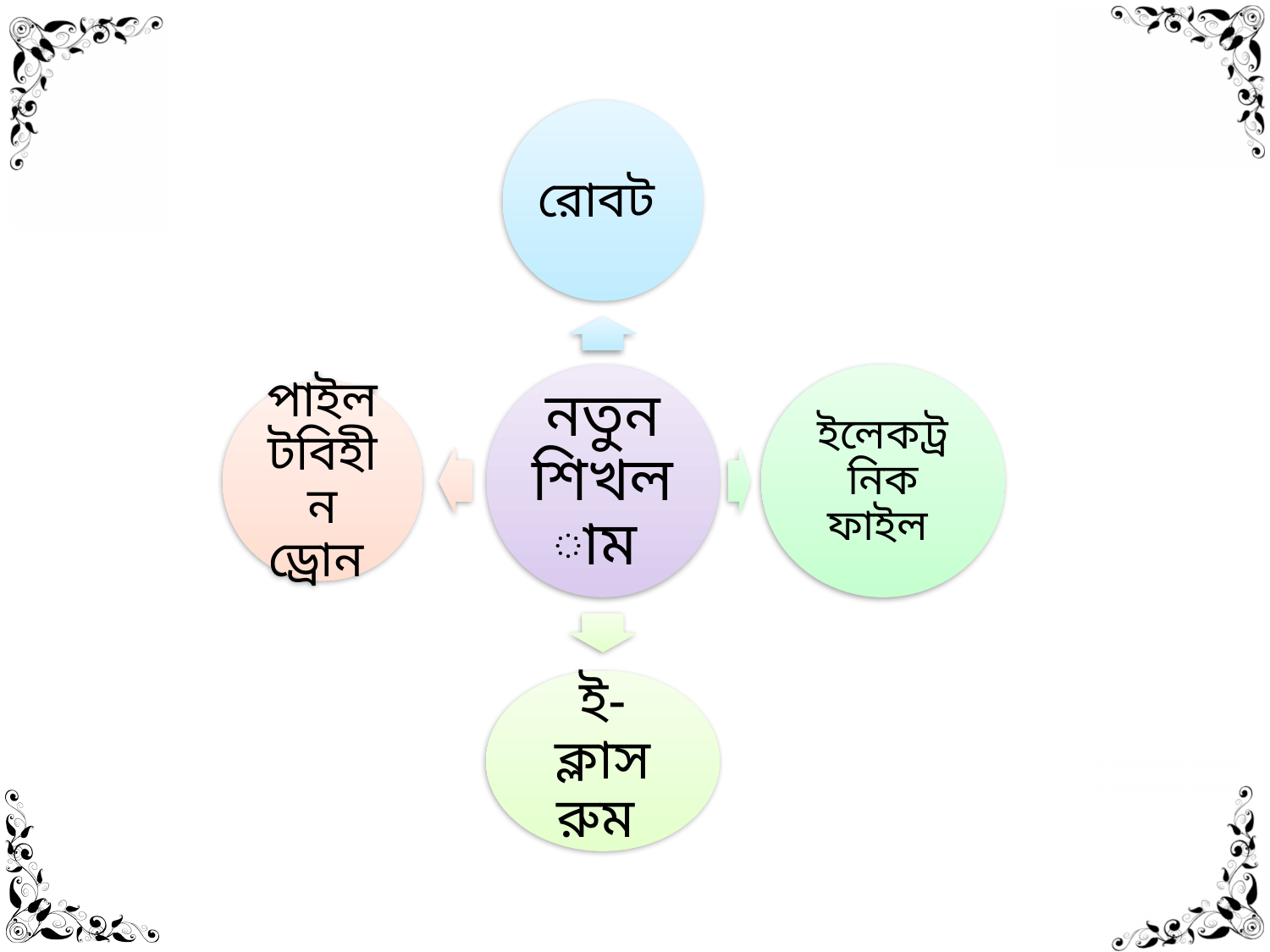

নতুন শিখলাম

রোবট

ইলেকট্রনিক ফাইল

ই- ক্লাস রুম

পাইলটবিহীন ড্রোন